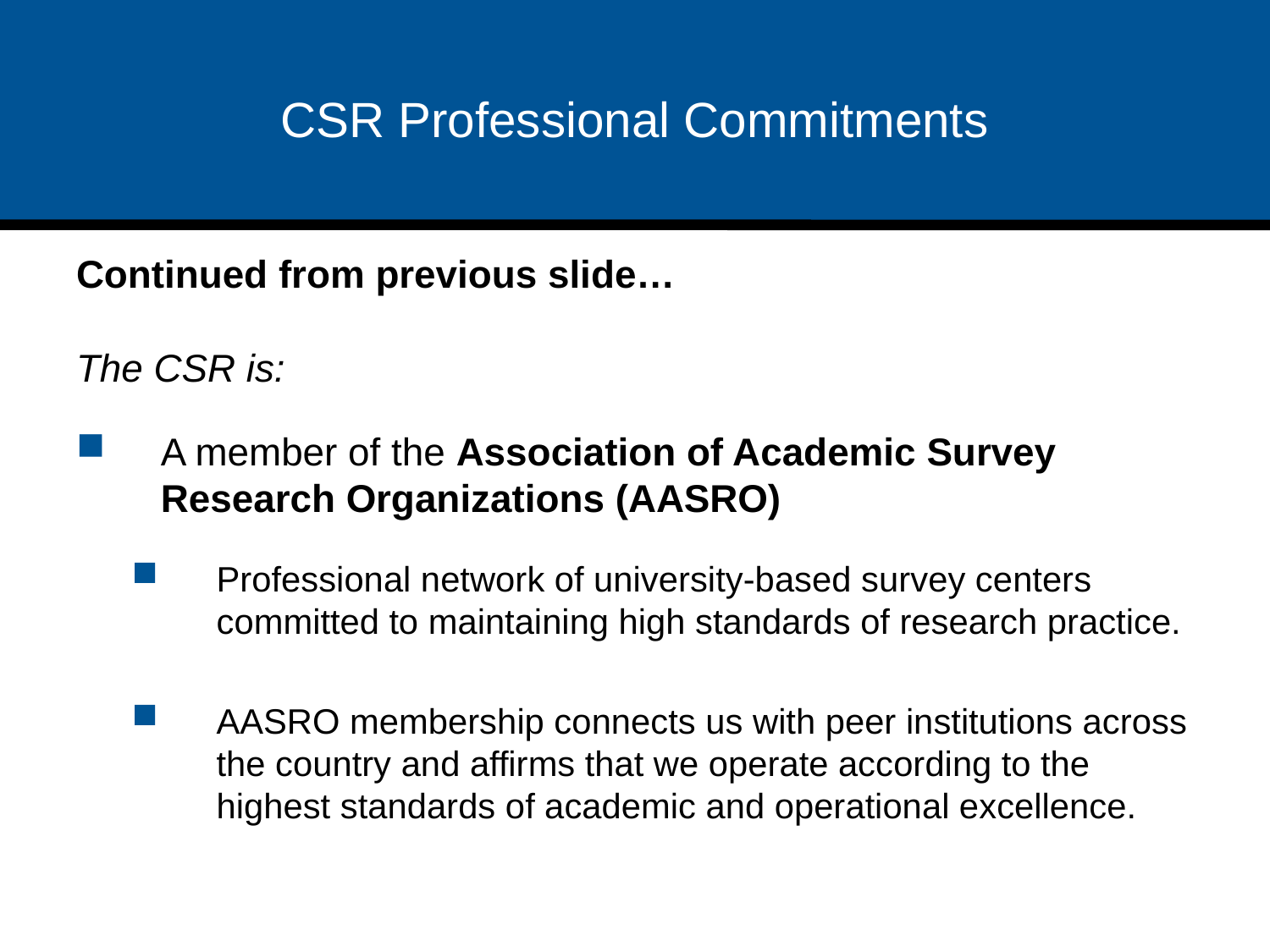

CSR Professional Commitments
Continued from previous slide…

The CSR is:

A member of the Association of Academic Survey Research Organizations (AASRO)

Professional network of university-based survey centers committed to maintaining high standards of research practice.

AASRO membership connects us with peer institutions across the country and affirms that we operate according to the highest standards of academic and operational excellence.